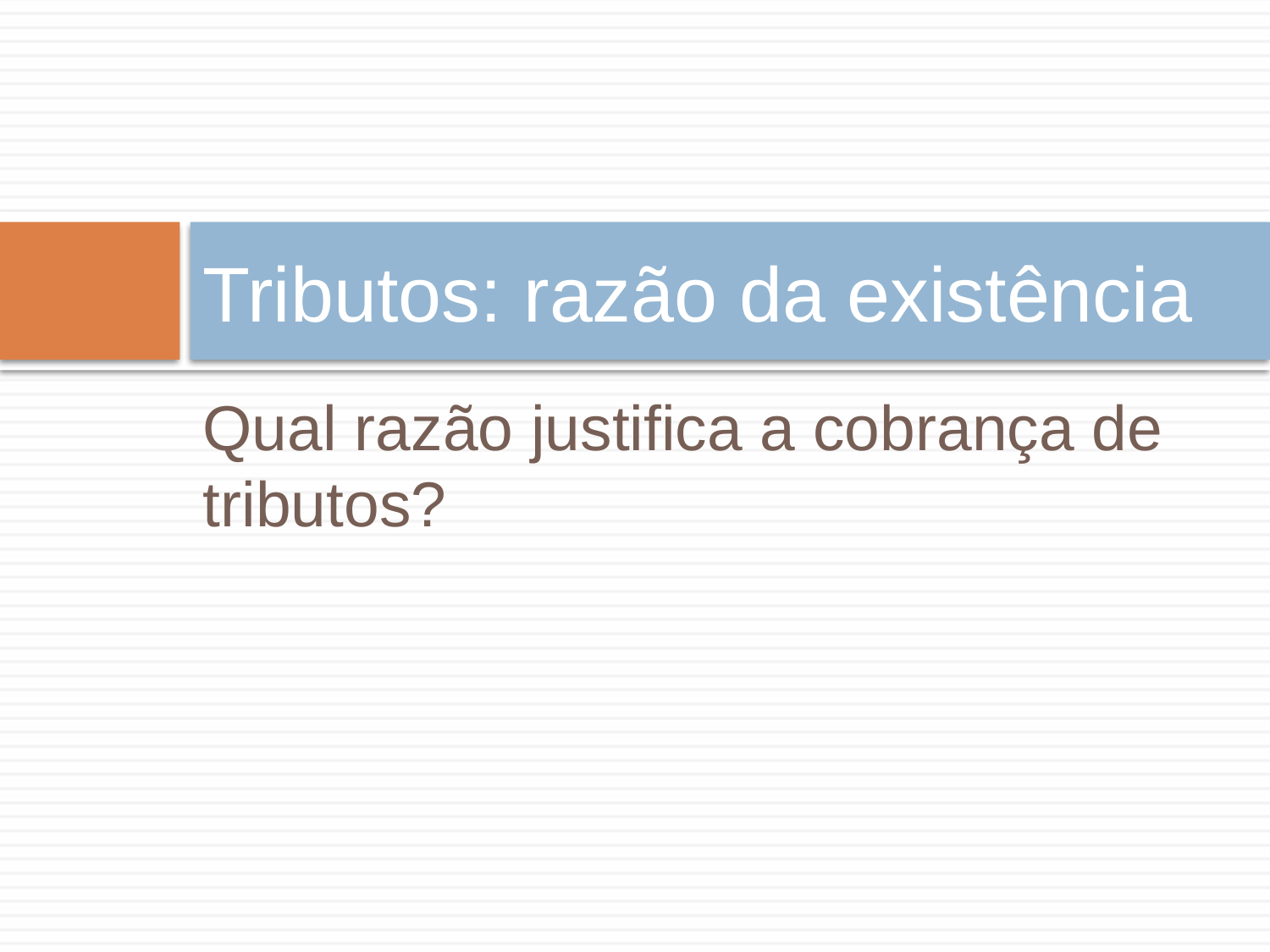

# Tributos: razão da existência
Qual razão justifica a cobrança de tributos?